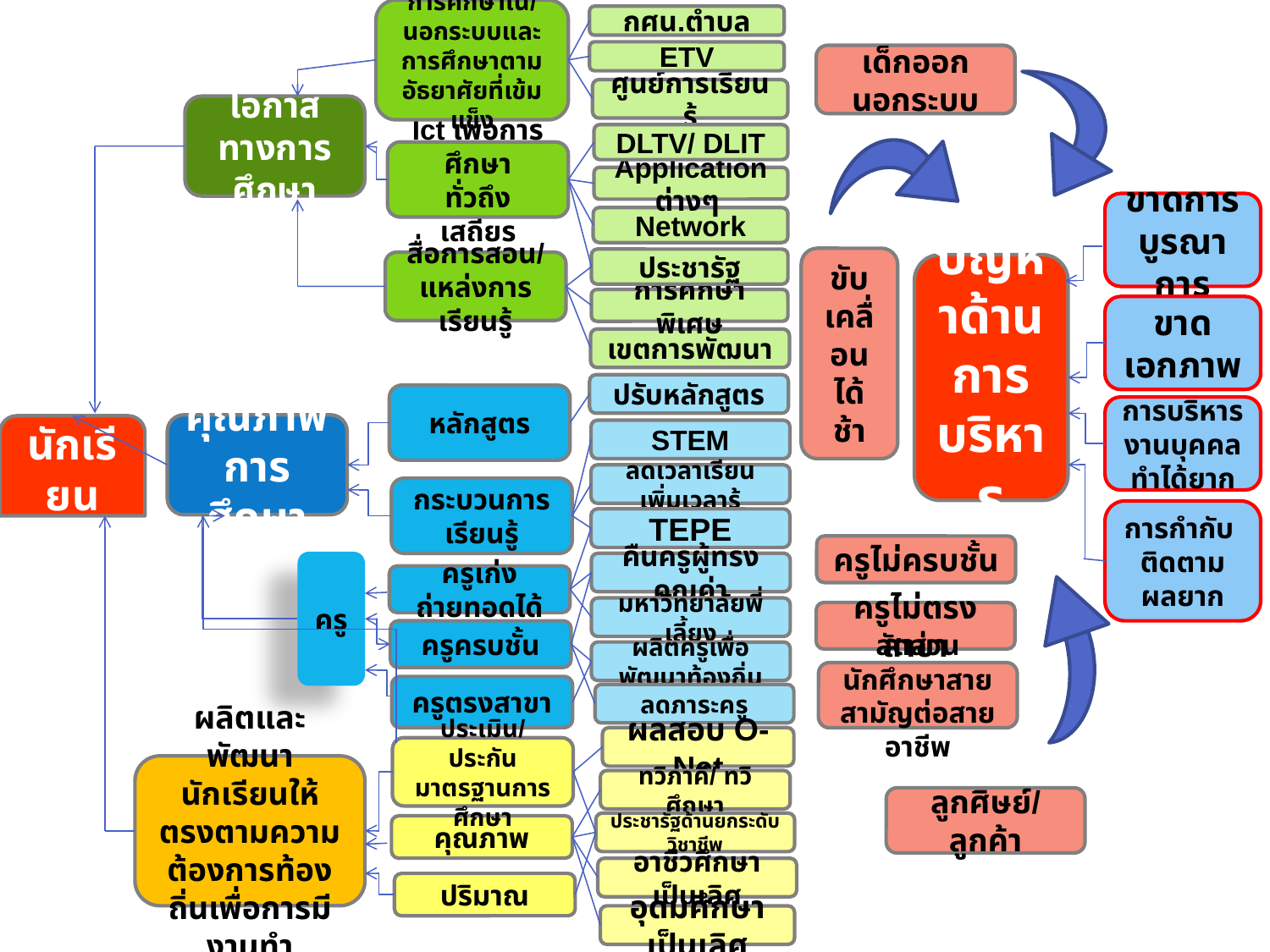

การศึกษาใน/นอกระบบและการศึกษาตามอัธยาศัยที่เข้มแข็ง
กศน.ตำบล
ETV
เด็กออกนอกระบบ

ศูนย์การเรียนรู้
โอกาส
ทางการศึกษา

DLTV/ DLIT
Ict เพื่อการศึกษา
ทั่วถึง เสถียร
Application ต่างๆ
ขาดการ
บูรณาการ
Network
ขับ
เคลื่อนได้ช้า
ประชารัฐ
สื่อการสอน/
แหล่งการเรียนรู้
ปัญหาด้านการ
บริหาร
การศึกษาพิเศษ
ขาดเอกภาพ
เขตการพัฒนา
ปรับหลักสูตร
หลักสูตร
การบริหารงานบุคคล
ทำได้ยาก
คุณภาพ
การศึกษา
นักเรียน
STEM
ลดเวลาเรียนเพิ่มเวลารู้
กระบวนการเรียนรู้
การกำกับ
ติดตามผลยาก
TEPE
ครูไม่ครบชั้น
ครู
คืนครูผู้ทรงคุณค่า

ครูเก่ง ถ่ายทอดได้
มหาวิทยาลัยพี่เลี้ยง
ครูไม่ตรงสาขา
ครูครบชั้น
ผลิตครูเพื่อพัฒนาท้องถิ่น
สัดส่วนนักศึกษาสายสามัญต่อสายอาชีพ
ครูตรงสาขา
ลดภาระครู
ผลสอบ O-Net
ประเมิน/ ประกัน
มาตรฐานการศึกษา
ผลิตและพัฒนานักเรียนให้ตรงตามความต้องการท้องถิ่นเพื่อการมีงานทำ
ทวิภาคี/ ทวิศึกษา
ลูกศิษย์/ลูกค้า
ประชารัฐด้านยกระดับวิชาชีพ
คุณภาพ
อาชีวศึกษาเป็นเลิศ
ปริมาณ
อุดมศึกษาเป็นเลิศ